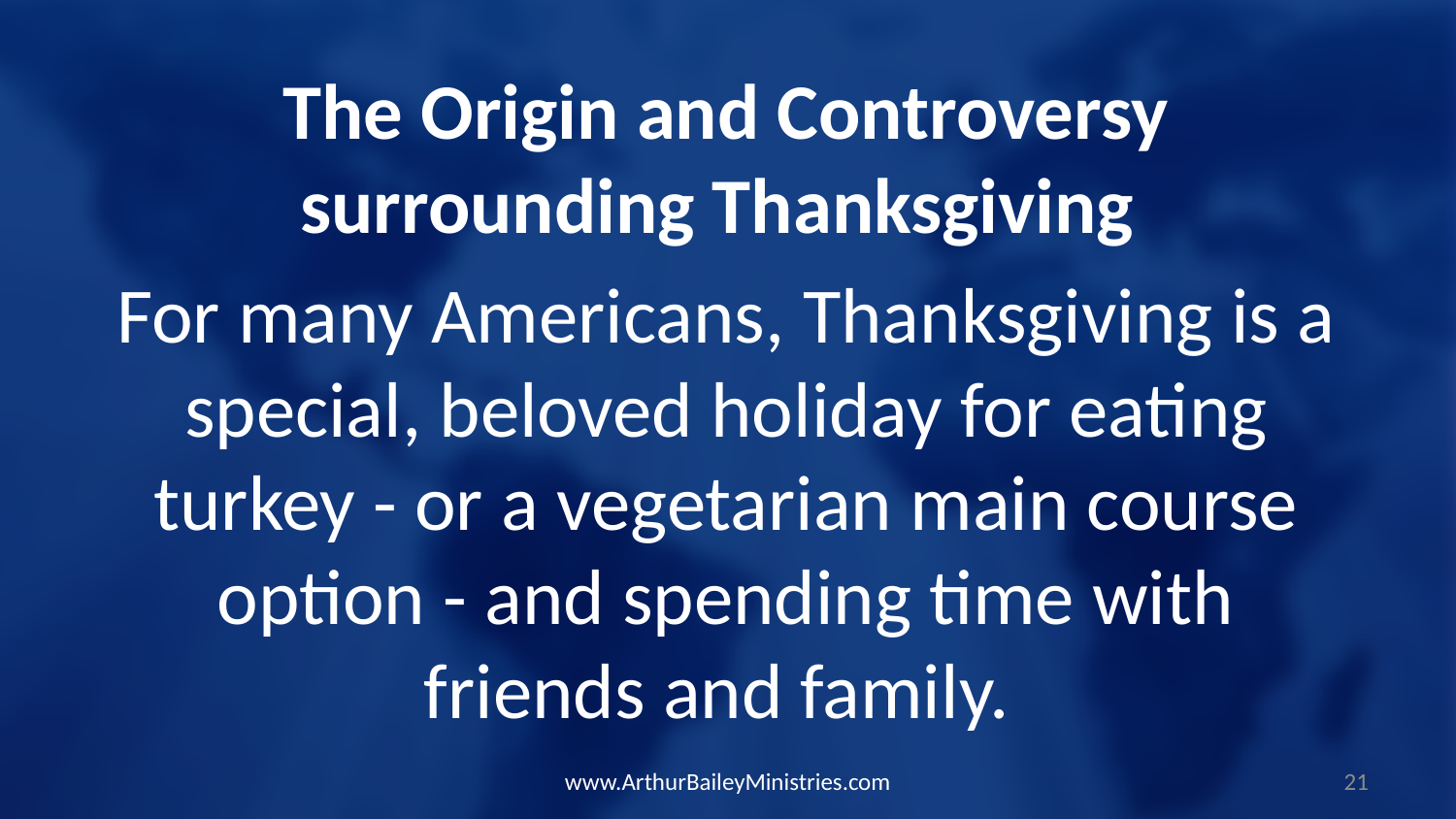

The Origin and Controversy surrounding Thanksgiving
For many Americans, Thanksgiving is a special, beloved holiday for eating turkey - or a vegetarian main course option - and spending time with friends and family.
www.ArthurBaileyMinistries.com
21